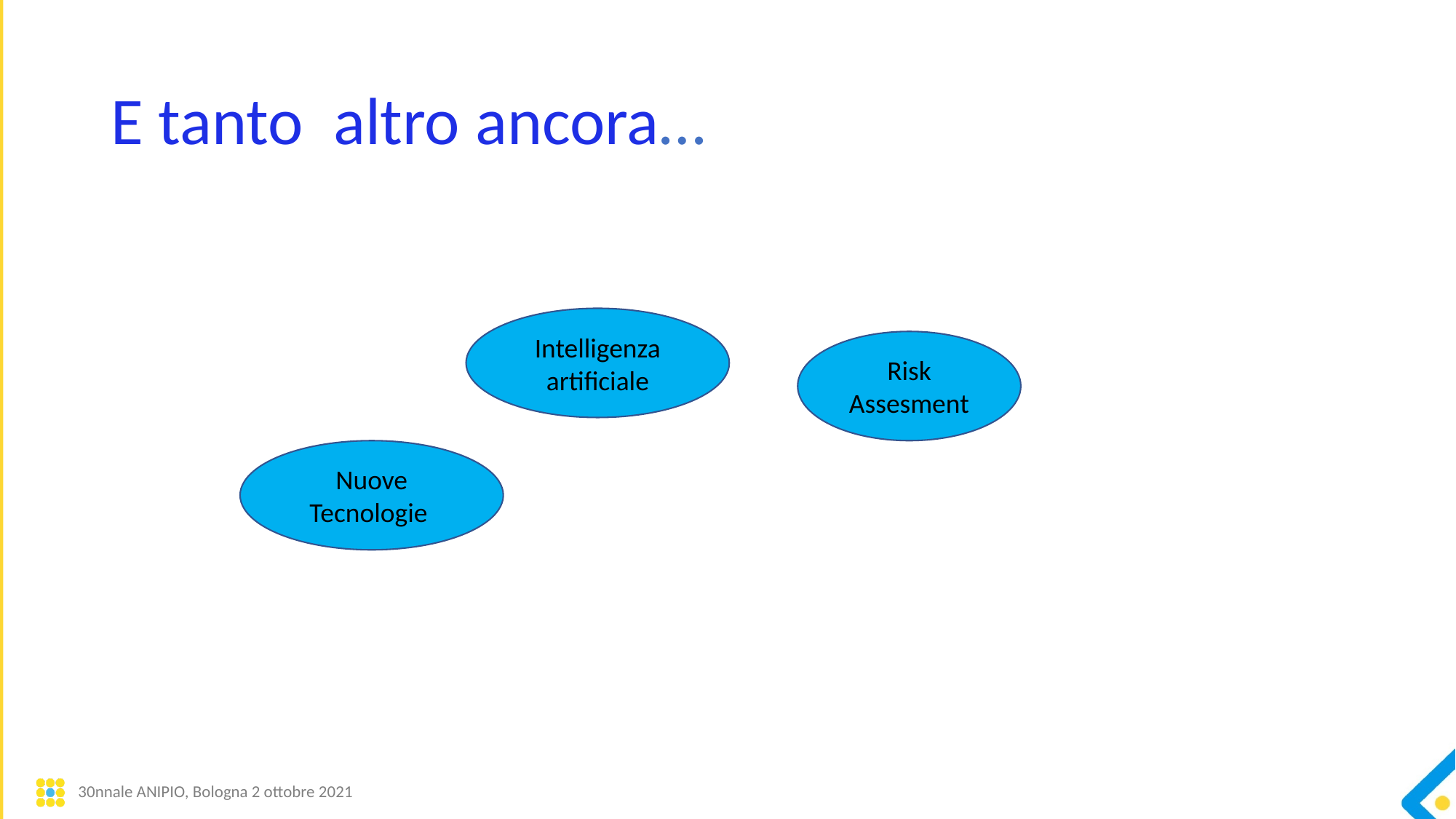

# E tanto  altro ancora…
Intelligenza artificiale
Risk Assesment
Nuove Tecnologie